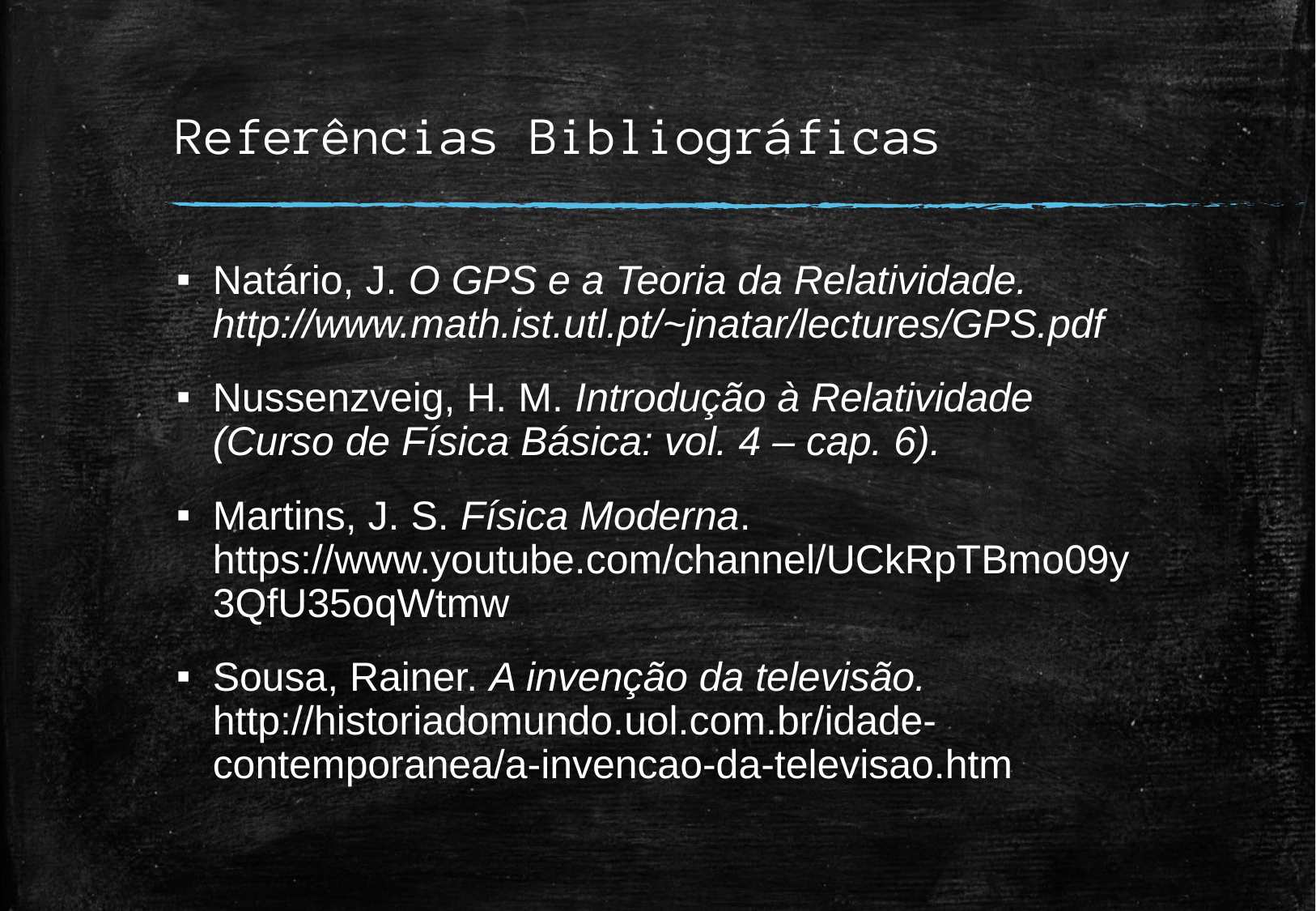

# Referências Bibliográficas
Natário, J. O GPS e a Teoria da Relatividade. http://www.math.ist.utl.pt/~jnatar/lectures/GPS.pdf
Nussenzveig, H. M. Introdução à Relatividade (Curso de Física Básica: vol. 4 – cap. 6).
Martins, J. S. Física Moderna. https://www.youtube.com/channel/UCkRpTBmo09y3QfU35oqWtmw
Sousa, Rainer. A invenção da televisão. http://historiadomundo.uol.com.br/idade-contemporanea/a-invencao-da-televisao.htm